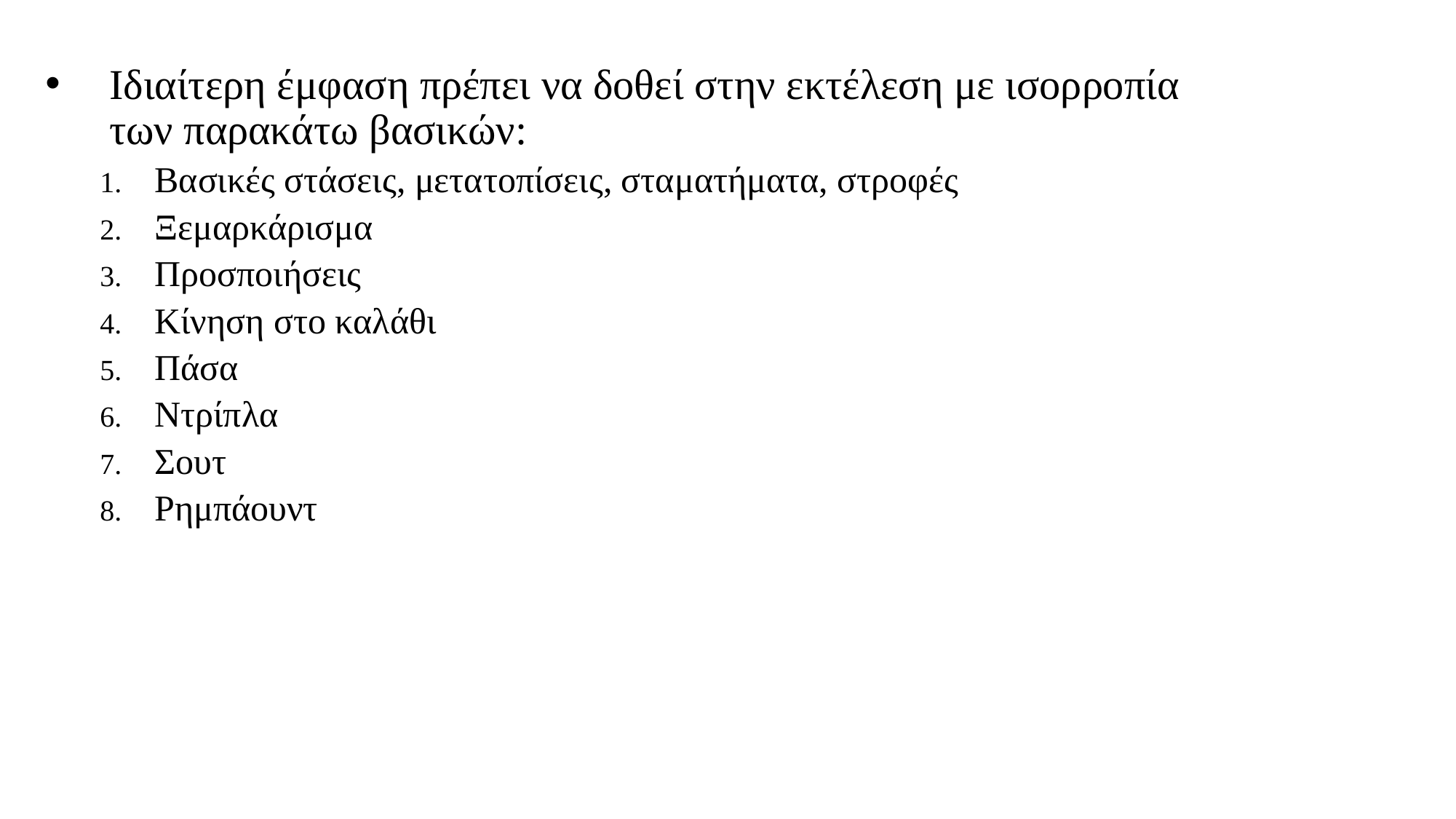

Ιδιαίτερη έμφαση πρέπει να δοθεί στην εκτέλεση με ισορροπία των παρακάτω βασικών:
Βασικές στάσεις, μετατοπίσεις, σταματήματα, στροφές
Ξεμαρκάρισμα
Προσποιήσεις
Κίνηση στο καλάθι
Πάσα
Ντρίπλα
Σουτ
Ρημπάουντ